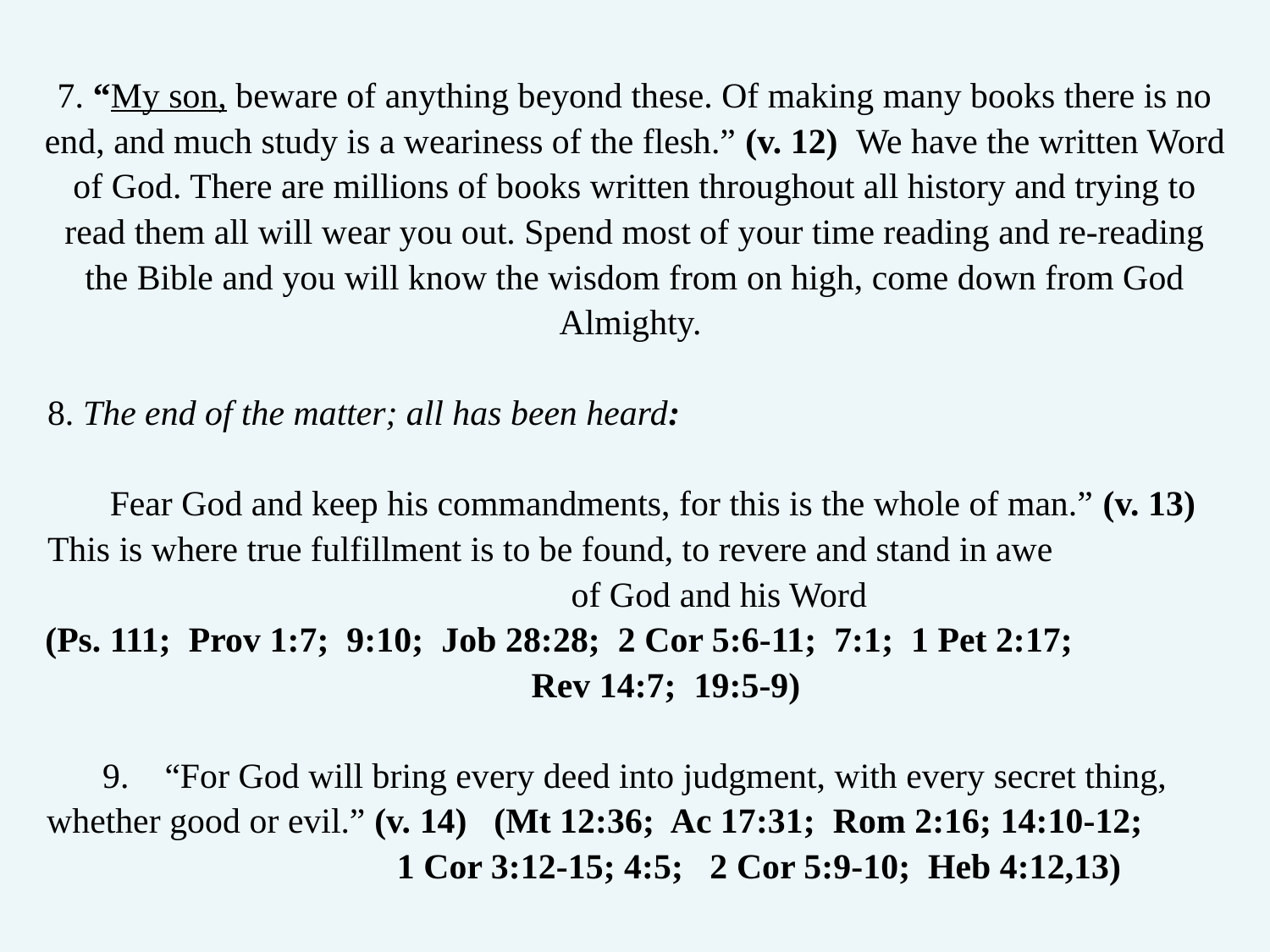

7. “My son, beware of anything beyond these. Of making many books there is no end, and much study is a weariness of the flesh.” (v. 12)  We have the written Word of God. There are millions of books written throughout all history and trying to read them all will wear you out. Spend most of your time reading and re-reading the Bible and you will know the wisdom from on high, come down from God Almighty.

8. The end of the matter; all has been heard:
     Fear God and keep his commandments, for this is the whole of man.” (v. 13)
This is where true fulfillment is to be found, to revere and stand in awe                                         of God and his Word
(Ps. 111;  Prov 1:7;  9:10;  Job 28:28;  2 Cor 5:6-11;  7:1;  1 Pet 2:17;                         Rev 14:7;  19:5-9)

9.    “For God will bring every deed into judgment, with every secret thing, whether good or evil.” (v. 14)   (Mt 12:36;  Ac 17:31;  Rom 2:16; 14:10-12;                                       1 Cor 3:12-15; 4:5;   2 Cor 5:9-10;  Heb 4:12,13)